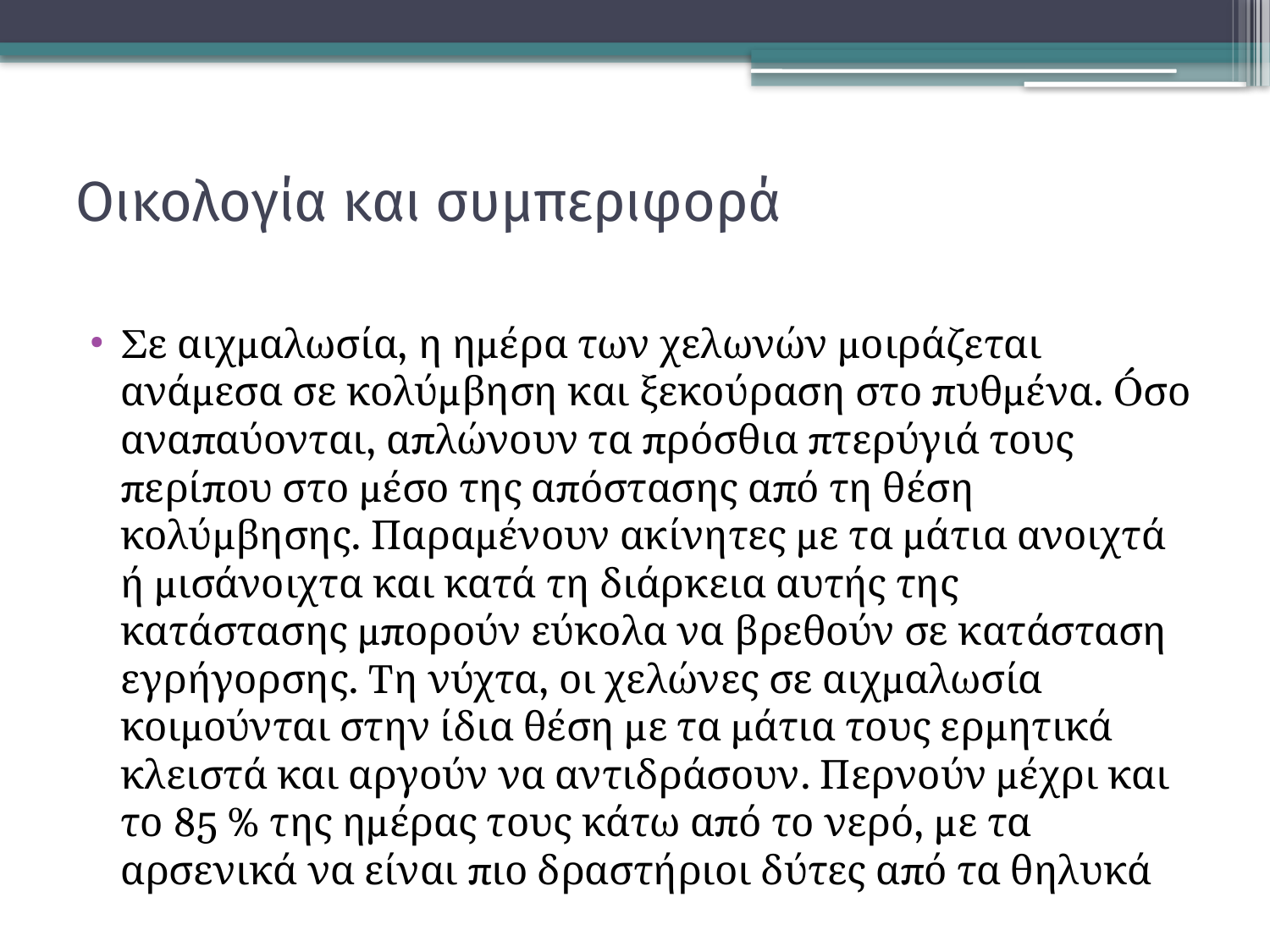

# Οικολογία και συμπεριφορά
Σε αιχμαλωσία, η ημέρα των χελωνών μοιράζεται ανάμεσα σε κολύμβηση και ξεκούραση στο πυθμένα. Όσο αναπαύονται, απλώνουν τα πρόσθια πτερύγιά τους περίπου στο μέσο της απόστασης από τη θέση κολύμβησης. Παραμένουν ακίνητες με τα μάτια ανοιχτά ή μισάνοιχτα και κατά τη διάρκεια αυτής της κατάστασης μπορούν εύκολα να βρεθούν σε κατάσταση εγρήγορσης. Τη νύχτα, οι χελώνες σε αιχμαλωσία κοιμούνται στην ίδια θέση με τα μάτια τους ερμητικά κλειστά και αργούν να αντιδράσουν. Περνούν μέχρι και το 85 % της ημέρας τους κάτω από το νερό, με τα αρσενικά να είναι πιο δραστήριοι δύτες από τα θηλυκά